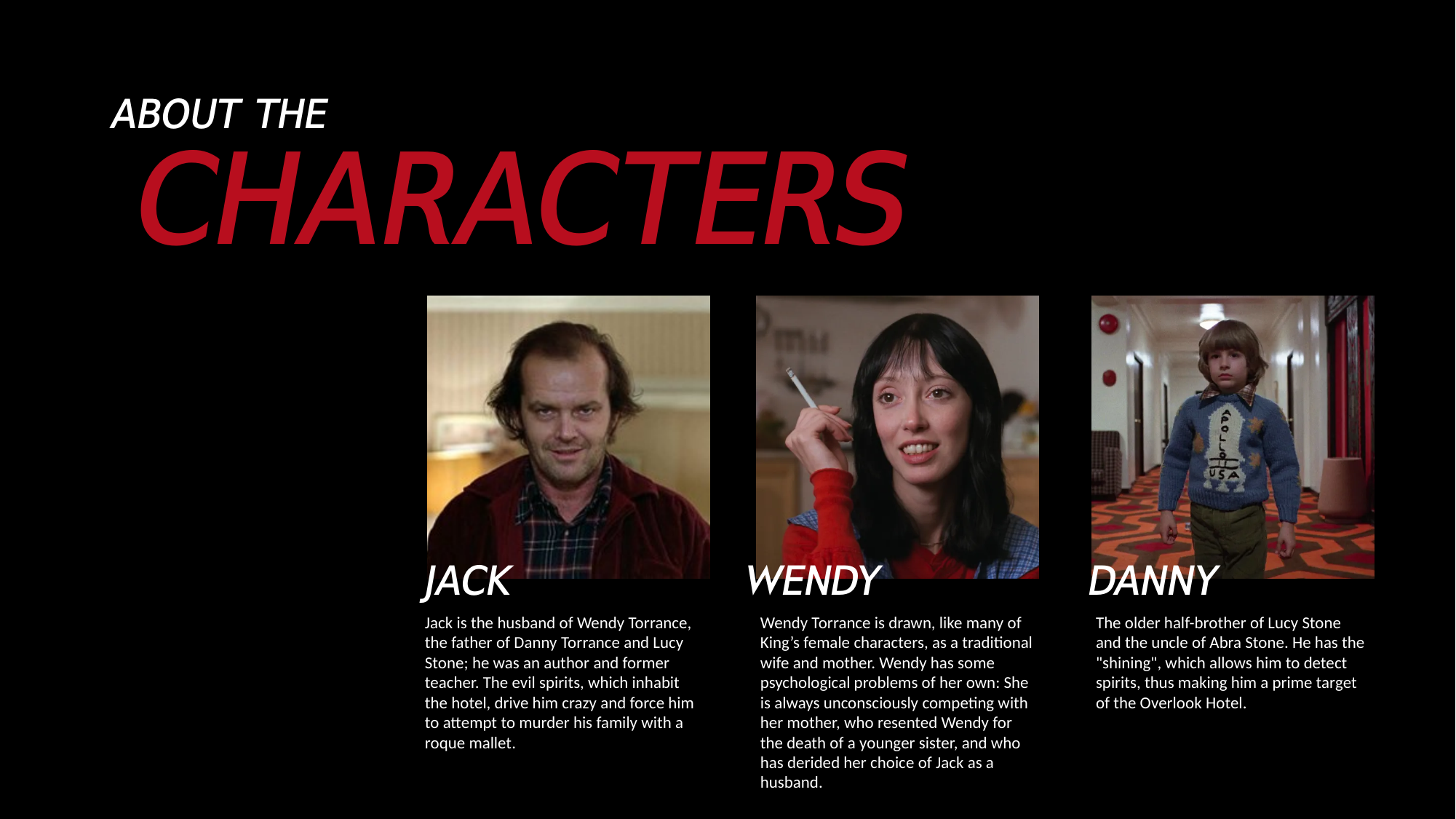

ABOUT THE
CHARACTERS

JACK
Jack is the husband of Wendy Torrance, the father of Danny Torrance and Lucy Stone; he was an author and former teacher. The evil spirits, which inhabit the hotel, drive him crazy and force him to attempt to murder his family with a roque mallet.

WENDY
Wendy Torrance is drawn, like many of King’s female characters, as a traditional wife and mother. Wendy has some psychological problems of her own: She is always unconsciously competing with her mother, who resented Wendy for the death of a younger sister, and who has derided her choice of Jack as a husband.

DANNY
The older half-brother of Lucy Stone and the uncle of Abra Stone. He has the "shining", which allows him to detect spirits, thus making him a prime target of the Overlook Hotel.